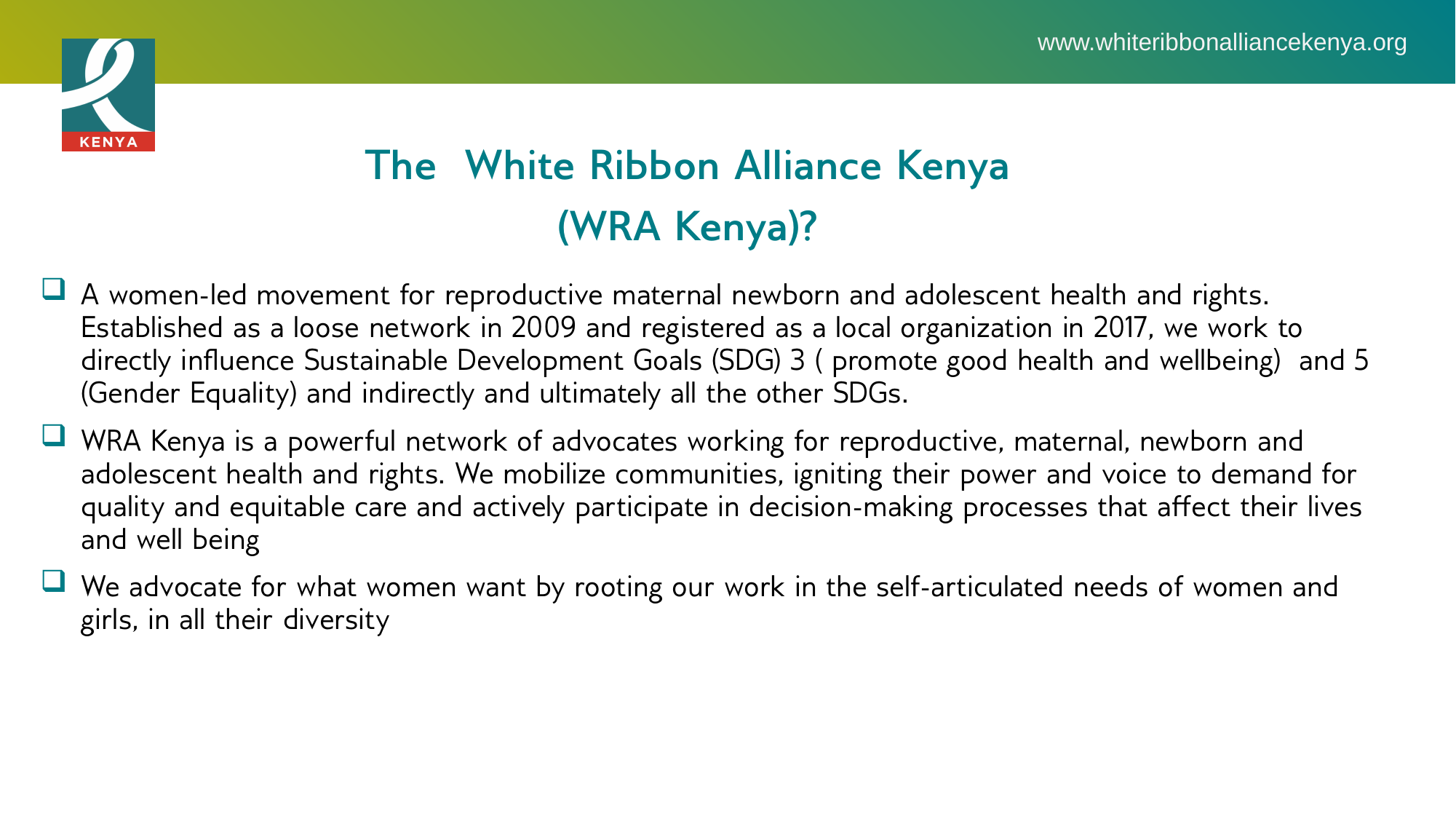

The  White Ribbon Alliance Kenya
(WRA Kenya)?
A women-led movement for reproductive maternal newborn and adolescent health and rights. Established as a loose network in 2009 and registered as a local organization in 2017, we work to directly influence Sustainable Development Goals (SDG) 3 ( promote good health and wellbeing)  and 5 (Gender Equality) and indirectly and ultimately all the other SDGs.
WRA Kenya is a powerful network of advocates working for reproductive, maternal, newborn and adolescent health and rights. We mobilize communities, igniting their power and voice to demand for quality and equitable care and actively participate in decision-making processes that affect their lives and well being
We advocate for what women want by rooting our work in the self-articulated needs of women and girls, in all their diversity